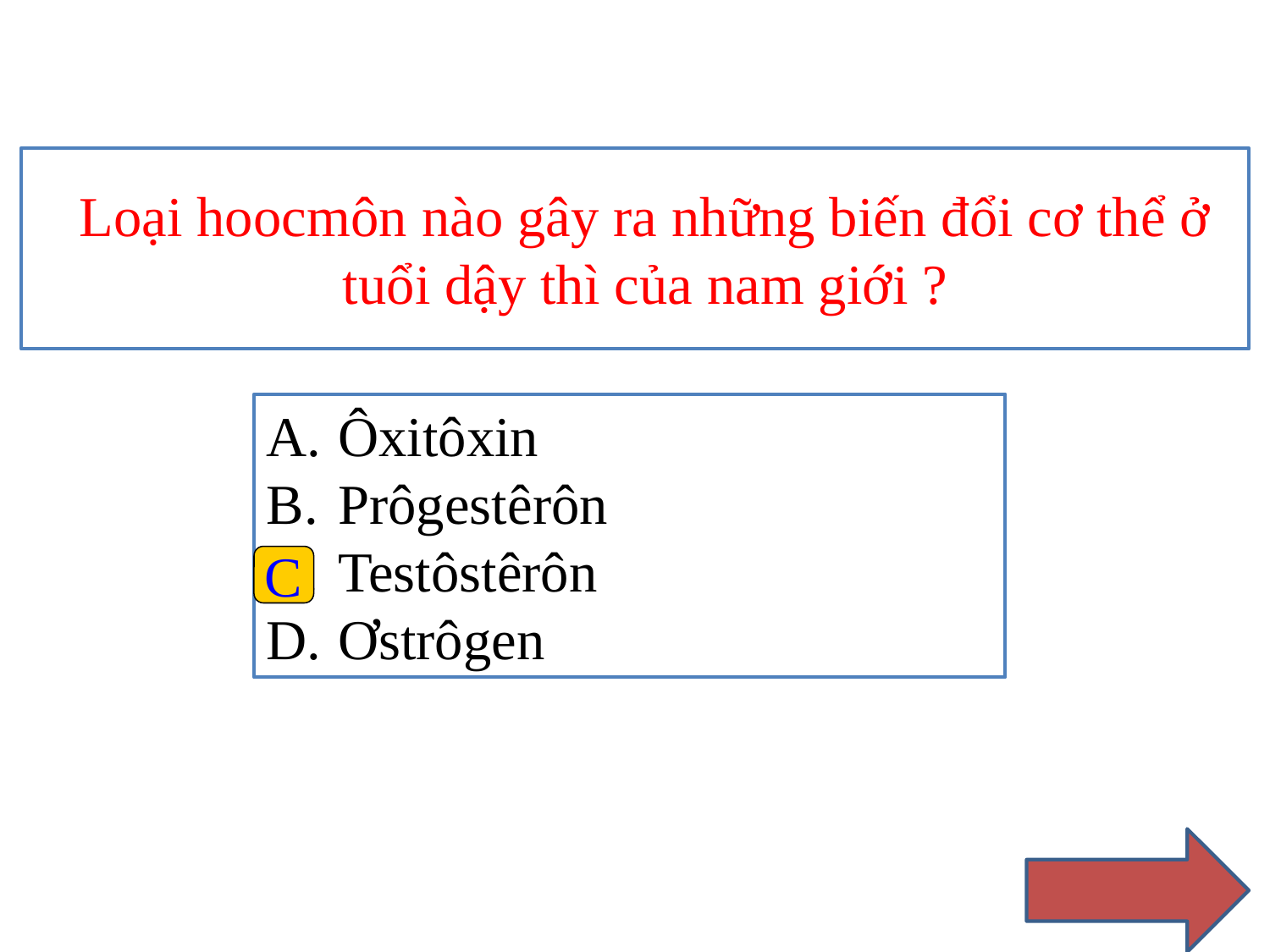

Loại hoocmôn nào gây ra những biến đổi cơ thể ở tuổi dậy thì của nam giới ?
Ôxitôxin
Prôgestêrôn
Testôstêrôn
Ơstrôgen
C